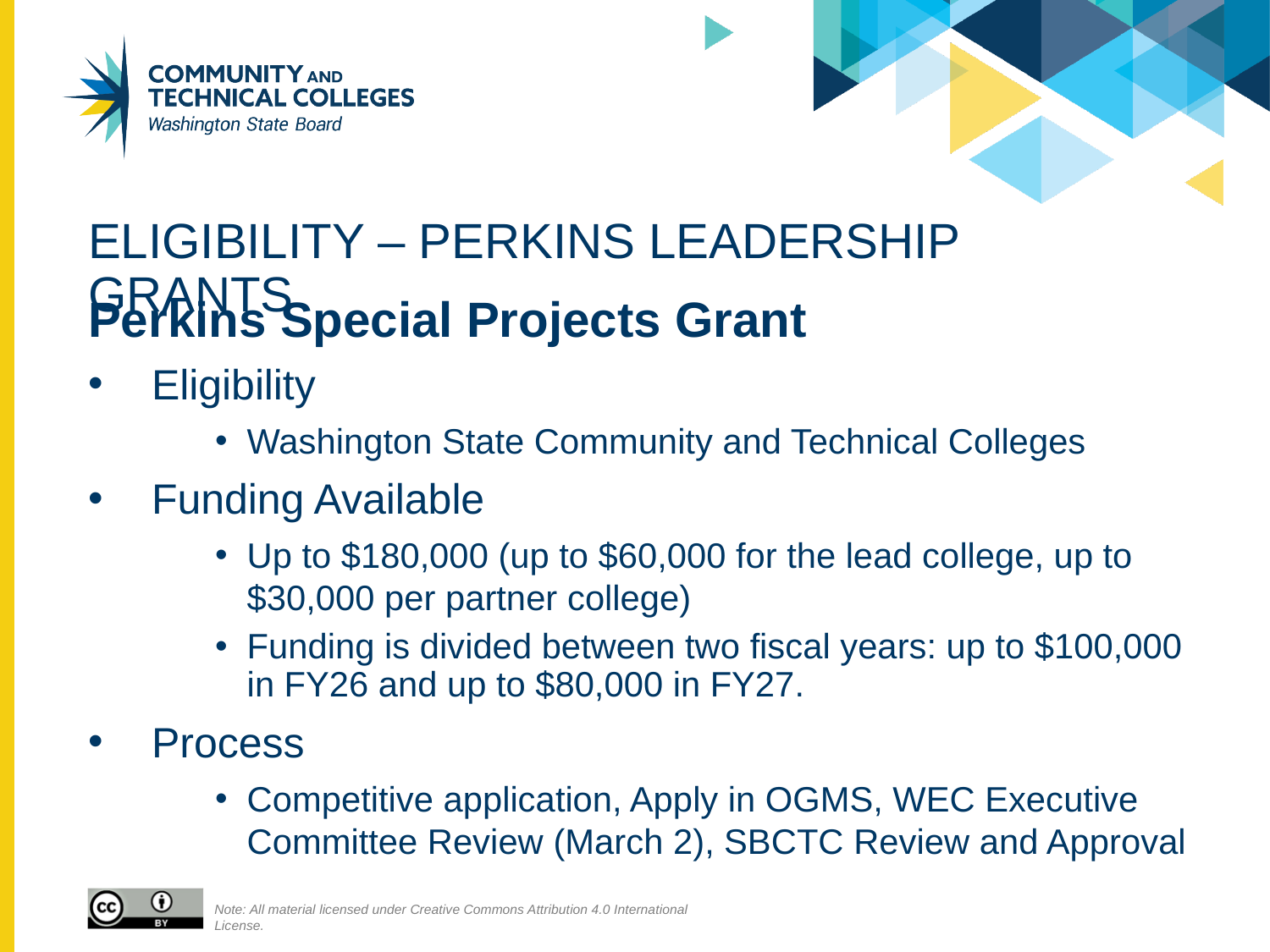

# Eligibility – Perkins leadership grants
Perkins Special Projects Grant
Eligibility
Washington State Community and Technical Colleges
Funding Available
Up to $180,000 (up to $60,000 for the lead college, up to $30,000 per partner college)
Funding is divided between two fiscal years: up to $100,000 in FY26 and up to $80,000 in FY27.
Process
Competitive application, Apply in OGMS, WEC Executive Committee Review (March 2), SBCTC Review and Approval